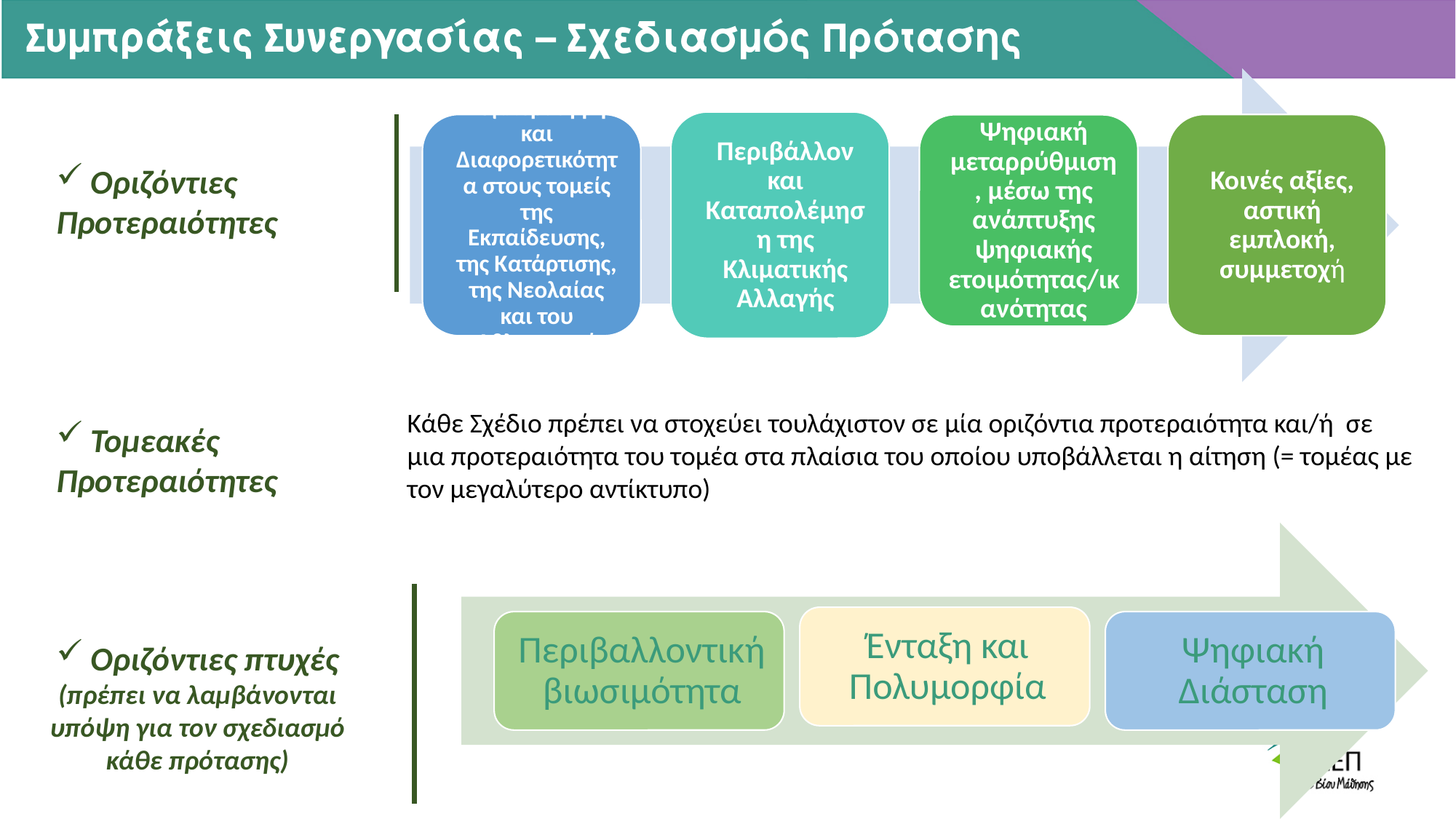

Συμπράξεις Συνεργασίας – Σχεδιασμός Πρότασης
Συμπερίληψη και Διαφορετικότητα στους τομείς της Εκπαίδευσης, της Κατάρτισης, της Νεολαίας και του Αθλητισμού
Περιβάλλον και Καταπολέμηση της Κλιματικής Αλλαγής
Ψηφιακή μεταρρύθμιση, μέσω της ανάπτυξης ψηφιακής ετοιμότητας/ικανότητας
Κοινές αξίες, αστική εμπλοκή, συμμετοχή
Οριζόντιες
Προτεραιότητες
Κάθε Σχέδιο πρέπει να στοχεύει τουλάχιστον σε μία οριζόντια προτεραιότητα και/ή  σε μια προτεραιότητα του τομέα στα πλαίσια του οποίου υποβάλλεται η αίτηση (= τομέας με τον μεγαλύτερο αντίκτυπο)
Τομεακές
Προτεραιότητες
Περιβαλλοντική βιωσιμότητα
Ένταξη και Πολυμορφία
Ψηφιακή Διάσταση
Οριζόντιες πτυχές
(πρέπει να λαμβάνονται υπόψη για τον σχεδιασμό κάθε πρότασης)